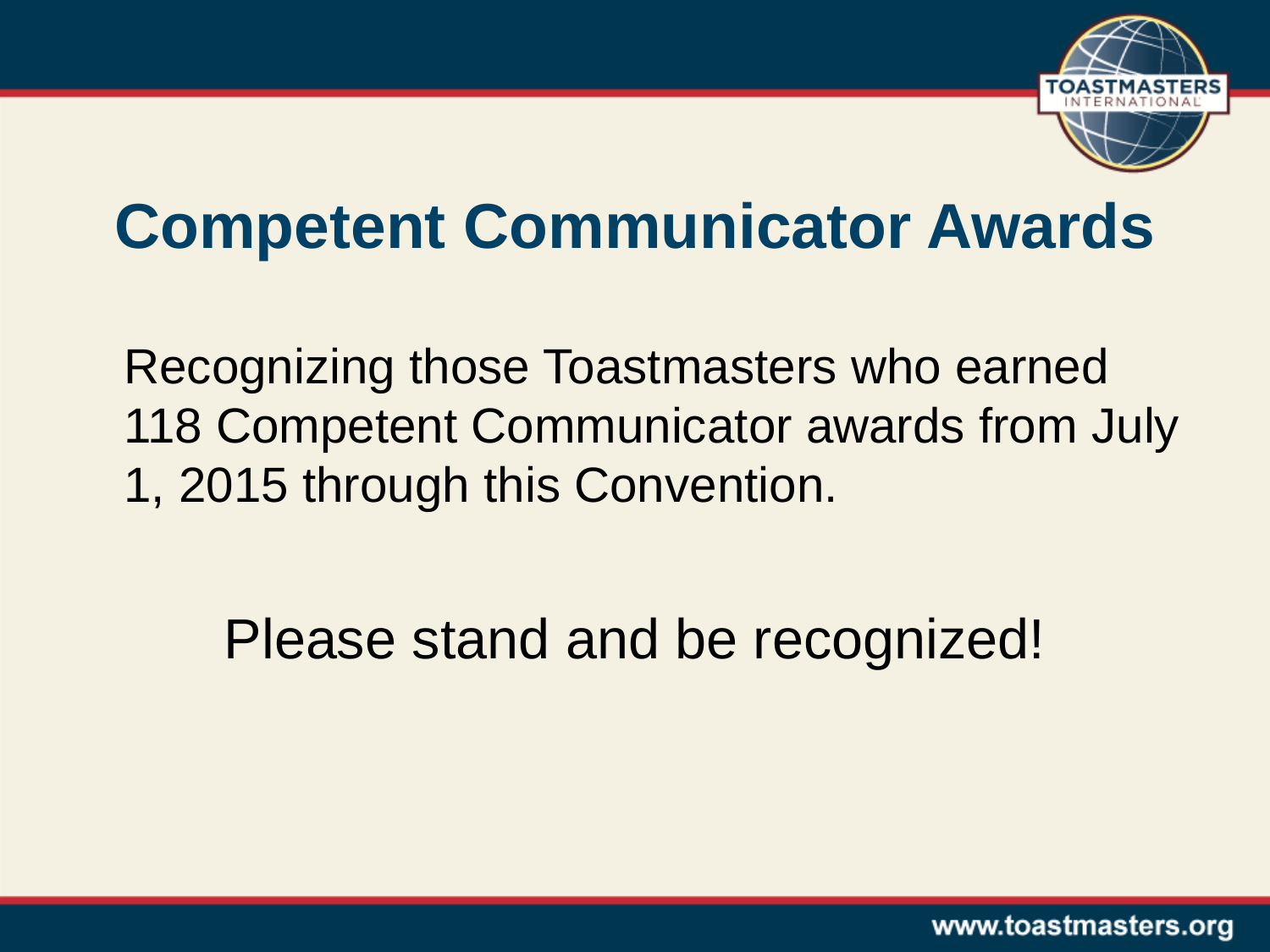

# Competent Communicator Awards
Recognizing those Toastmasters who earned 118 Competent Communicator awards from July 1, 2015 through this Convention.

Please stand and be recognized!